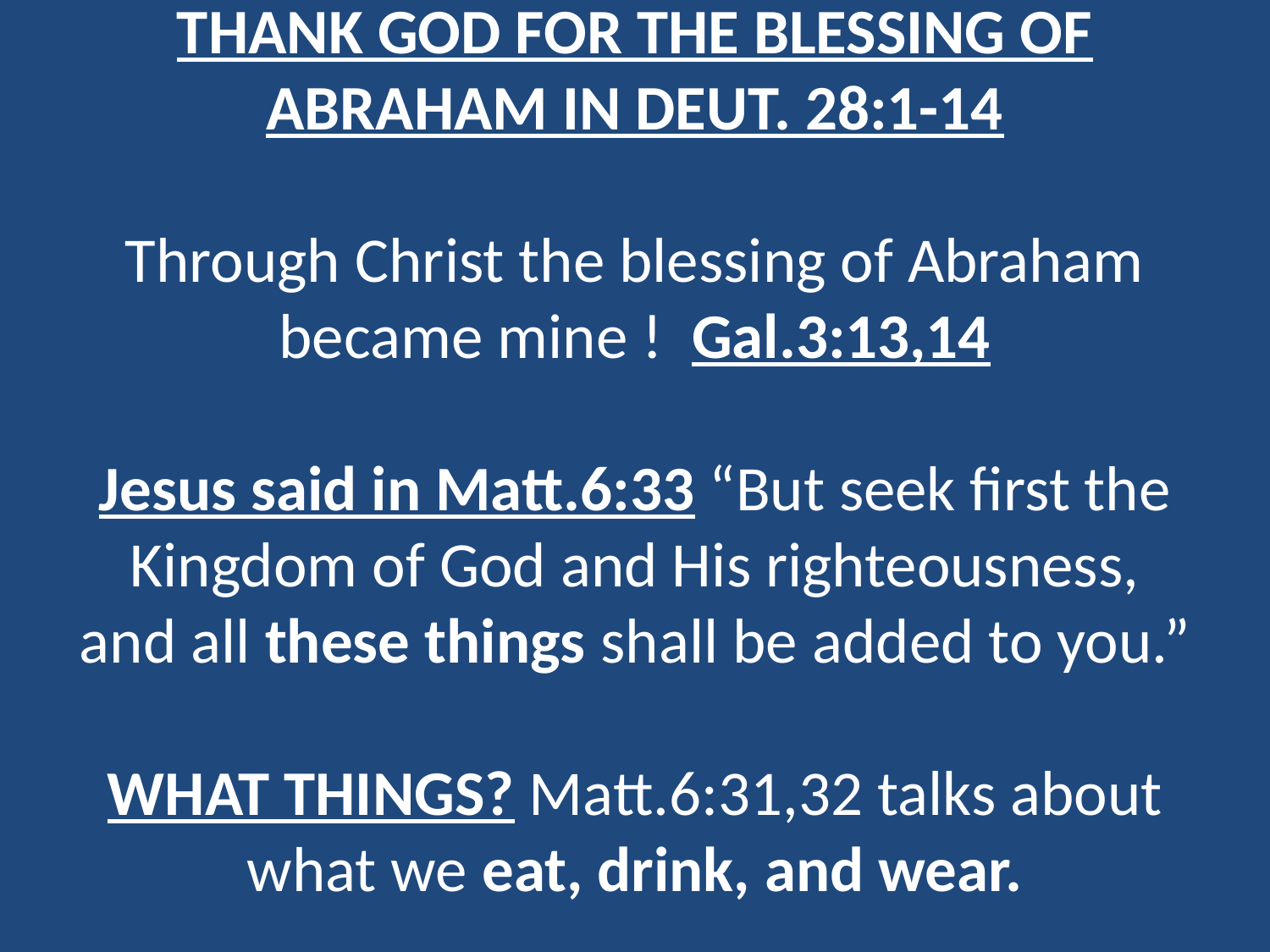

# THANK GOD FOR THE BLESSING OF ABRAHAM IN DEUT. 28:1-14   Through Christ the blessing of Abraham became mine !  Gal.3:13,14   Jesus said in Matt.6:33 “But seek first the Kingdom of God and His righteousness, and all these things shall be added to you.” WHAT THINGS? Matt.6:31,32 talks about what we eat, drink, and wear.